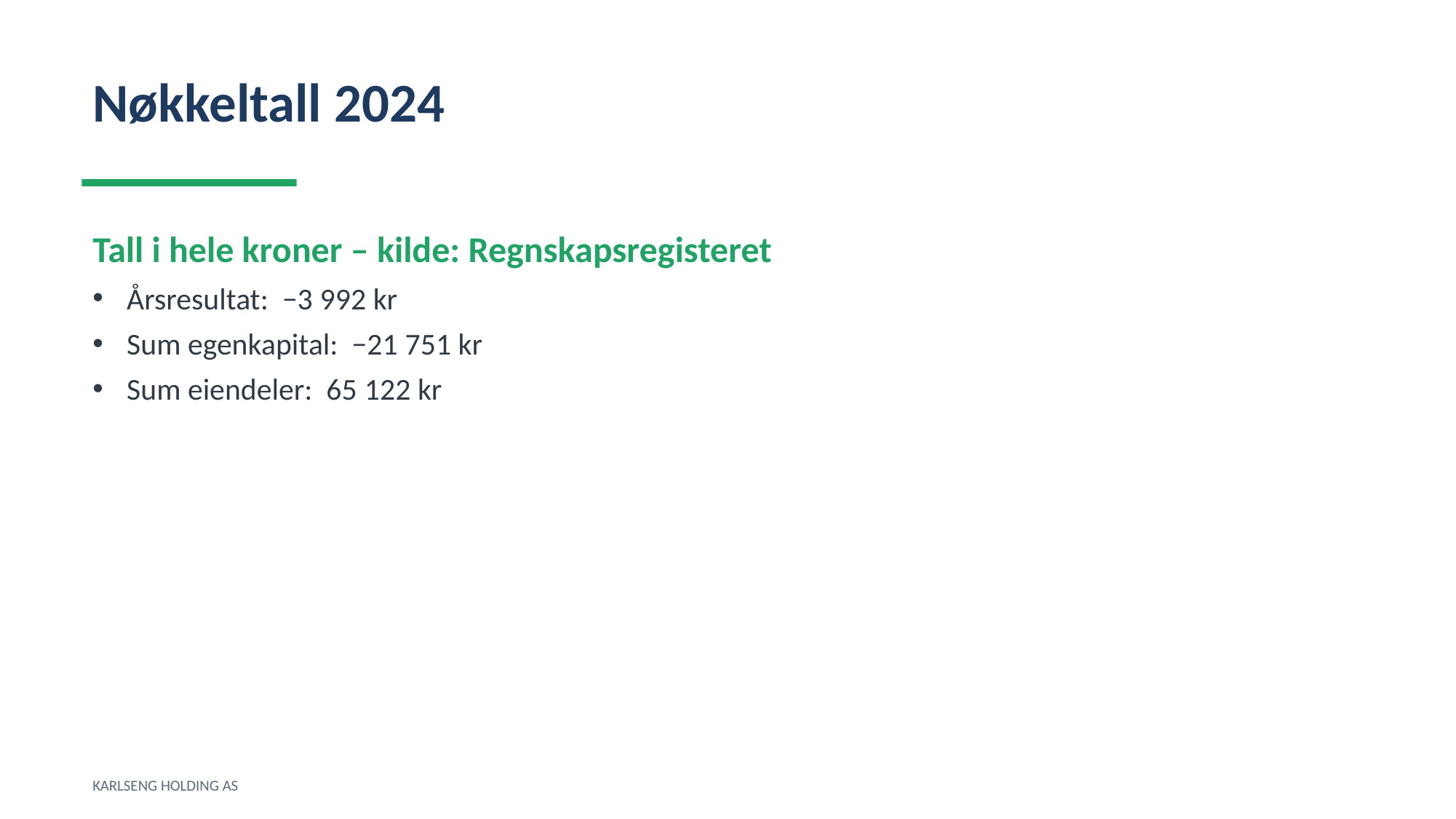

Nøkkeltall 2024

Tall i hele kroner – kilde: Regnskapsregisteret
Årsresultat:  −3 992 kr
Sum egenkapital:  −21 751 kr
Sum eiendeler:  65 122 kr
KARLSENG HOLDING AS